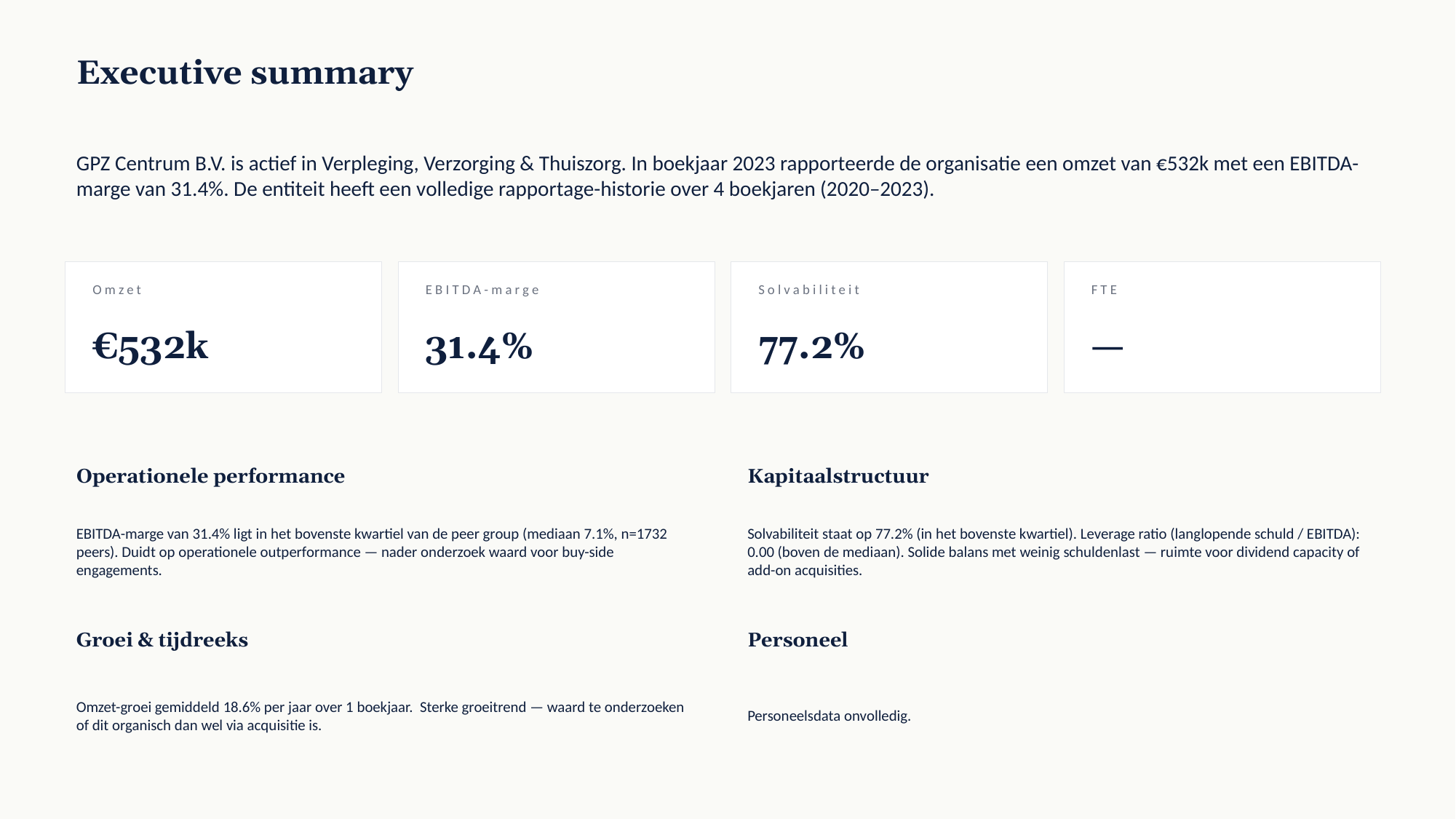

Executive summary
GPZ Centrum B.V. is actief in Verpleging, Verzorging & Thuiszorg. In boekjaar 2023 rapporteerde de organisatie een omzet van €532k met een EBITDA-marge van 31.4%. De entiteit heeft een volledige rapportage-historie over 4 boekjaren (2020–2023).

Omzet
EBITDA-marge
Solvabiliteit
FTE
€532k
31.4%
77.2%
—
Operationele performance
Kapitaalstructuur
EBITDA-marge van 31.4% ligt in het bovenste kwartiel van de peer group (mediaan 7.1%, n=1732 peers). Duidt op operationele outperformance — nader onderzoek waard voor buy-side engagements.
Solvabiliteit staat op 77.2% (in het bovenste kwartiel). Leverage ratio (langlopende schuld / EBITDA): 0.00 (boven de mediaan). Solide balans met weinig schuldenlast — ruimte voor dividend capacity of add-on acquisities.
Groei & tijdreeks
Personeel
Omzet-groei gemiddeld 18.6% per jaar over 1 boekjaar.  Sterke groeitrend — waard te onderzoeken of dit organisch dan wel via acquisitie is.
Personeelsdata onvolledig.